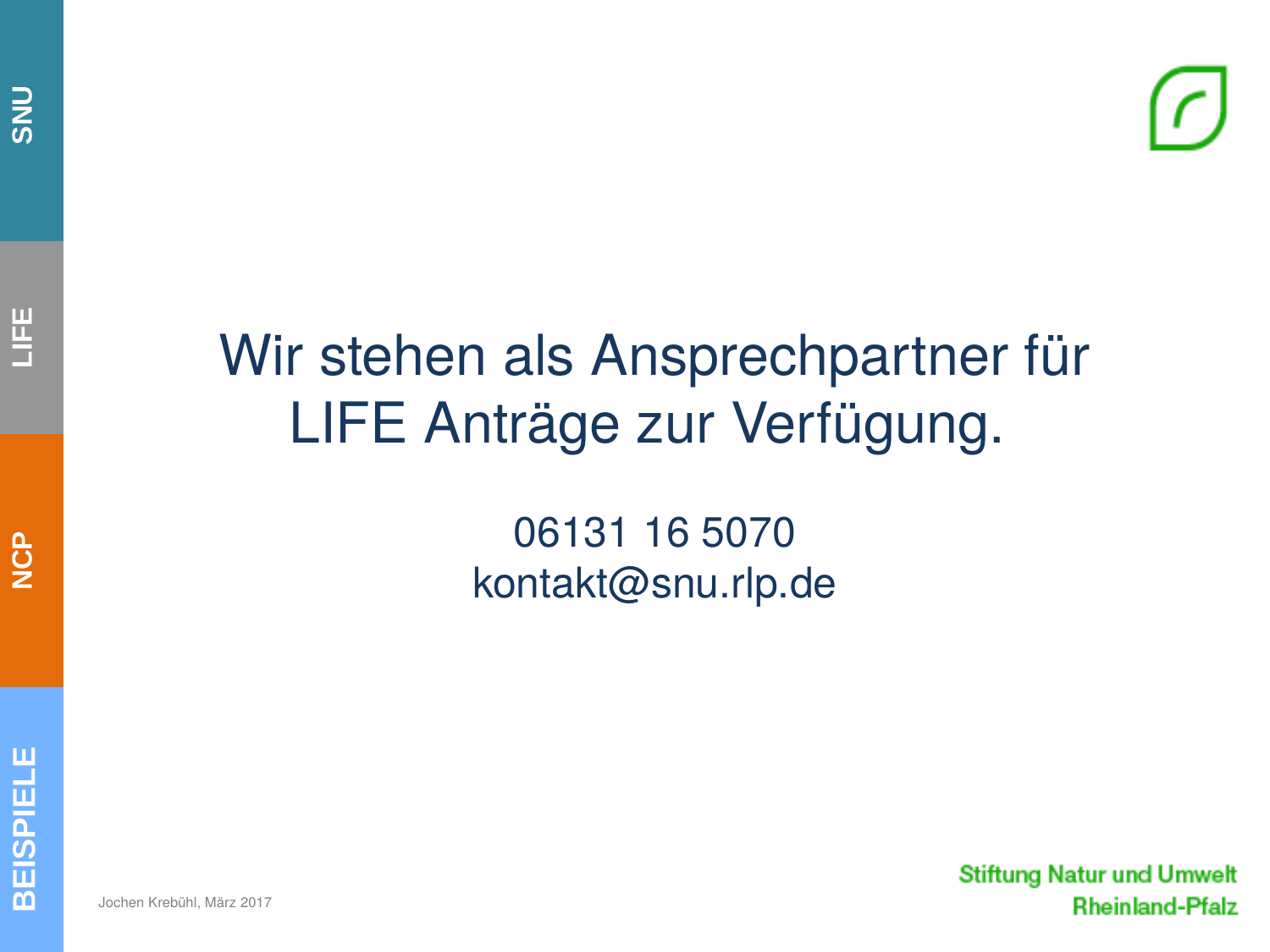

Wir stehen als Ansprechpartner für LIFE Anträge zur Verfügung.

06131 16 5070
kontakt@snu.rlp.de